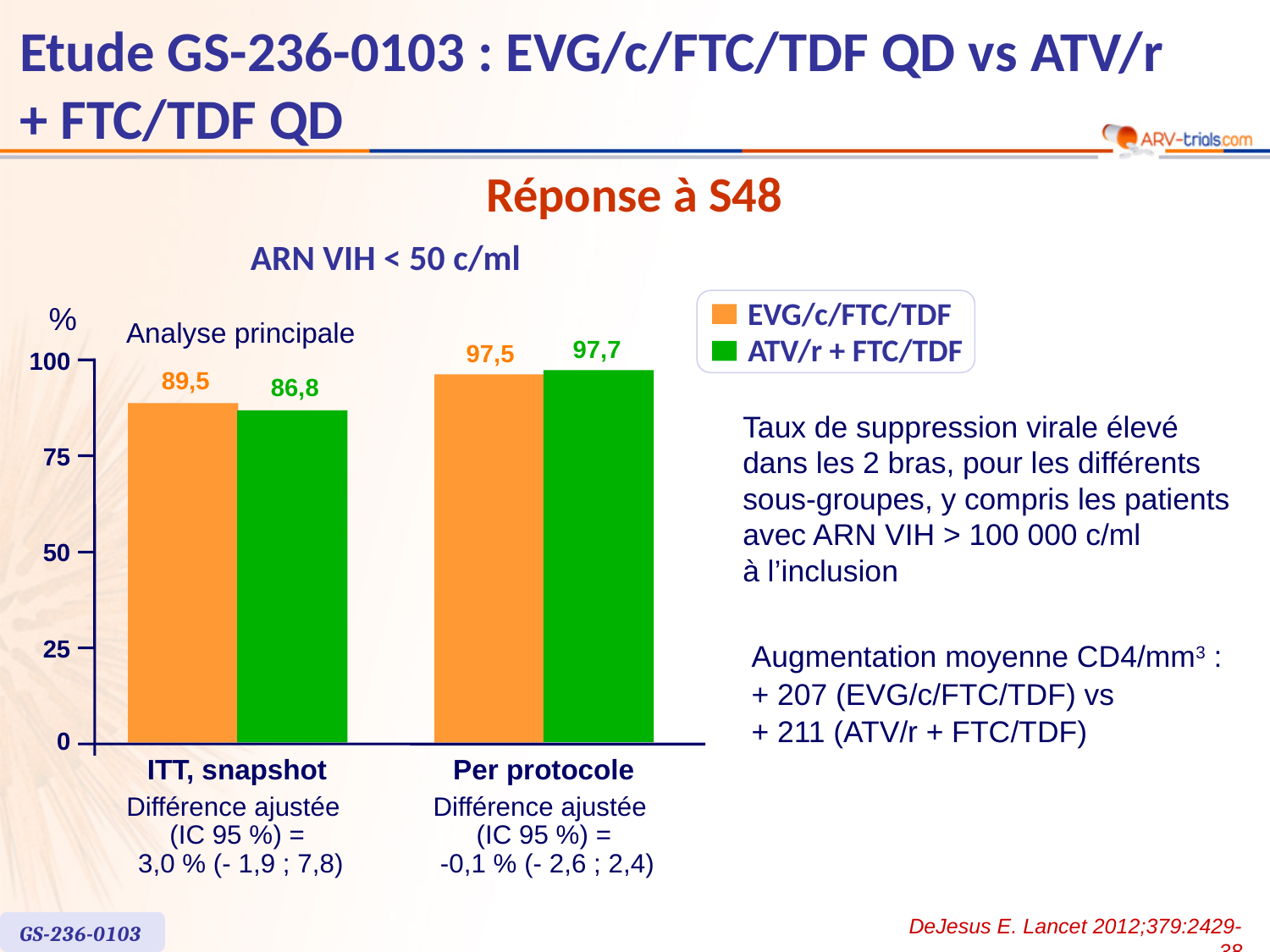

# Etude GS-236-0103 : EVG/c/FTC/TDF QD vs ATV/r + FTC/TDF QD
Réponse à S48
ARN VIH < 50 c/ml
EVG/c/FTC/TDF

ATV/r + FTC/TDF

%
Analyse principale
97,7
97,5
100
89,5

86,8

75

50

25

0

ITT, snapshot
Per protocole
Différence ajustée
(IC 95 %) =
 3,0 % (- 1,9 ; 7,8)
Différence ajustée
(IC 95 %) =
 -0,1 % (- 2,6 ; 2,4)
Taux de suppression virale élevé dans les 2 bras, pour les différents sous-groupes, y compris les patients
avec ARN VIH > 100 000 c/ml
à l’inclusion
Augmentation moyenne CD4/mm3 :
+ 207 (EVG/c/FTC/TDF) vs
+ 211 (ATV/r + FTC/TDF)
DeJesus E. Lancet 2012;379:2429-38

GS-236-0103